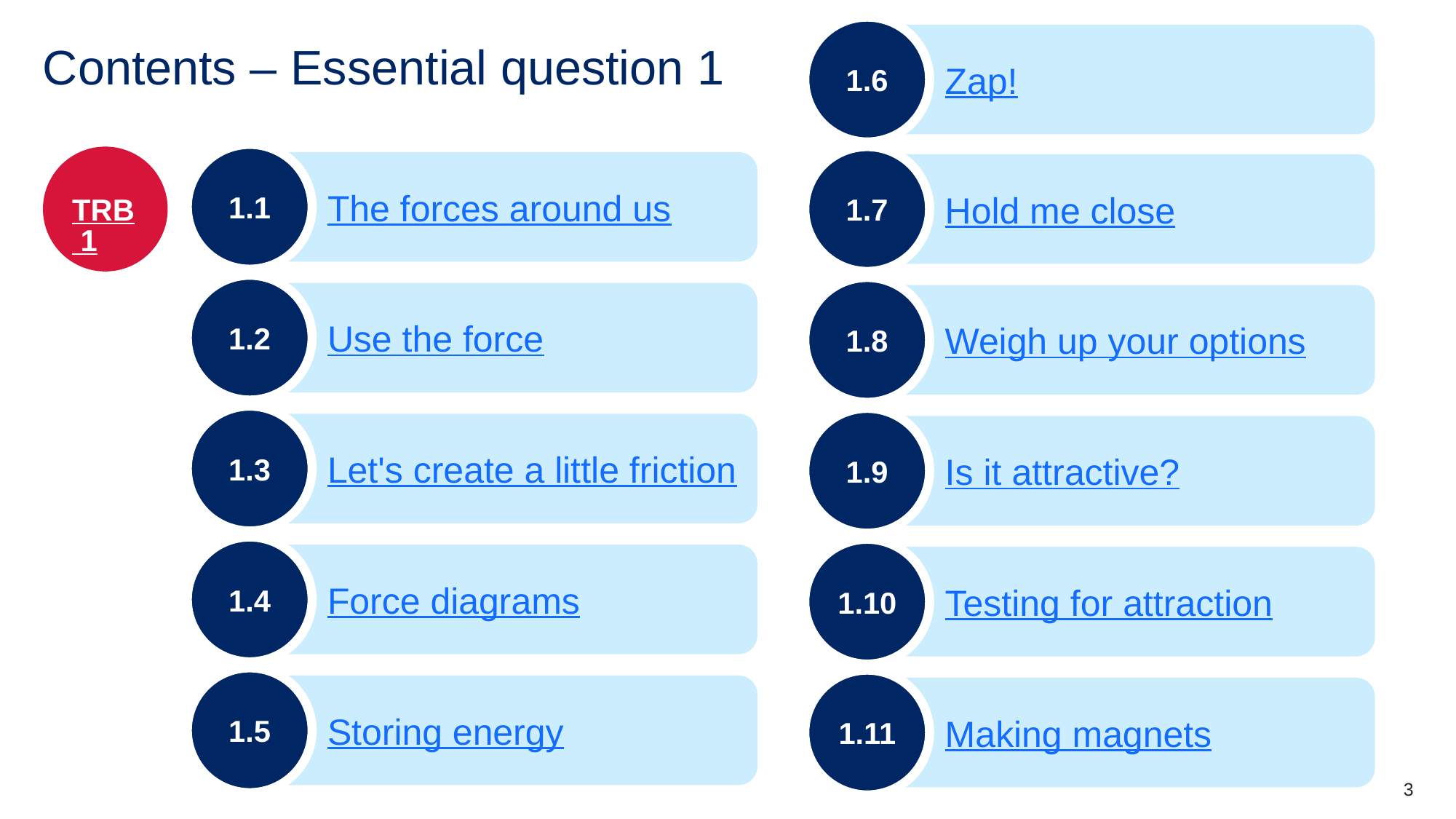

1.6
Zap!
# Contents – Essential question 1
1.1
The forces around us
TRB 1
1.7
Hold me close
1.2
Use the force
1.8
Weigh up your options
1.3
Let's create a little friction
1.9
Is it attractive?
1.4
Force diagrams
1.10
Testing for attraction
1.5
Storing energy
1.11
Making magnets
3